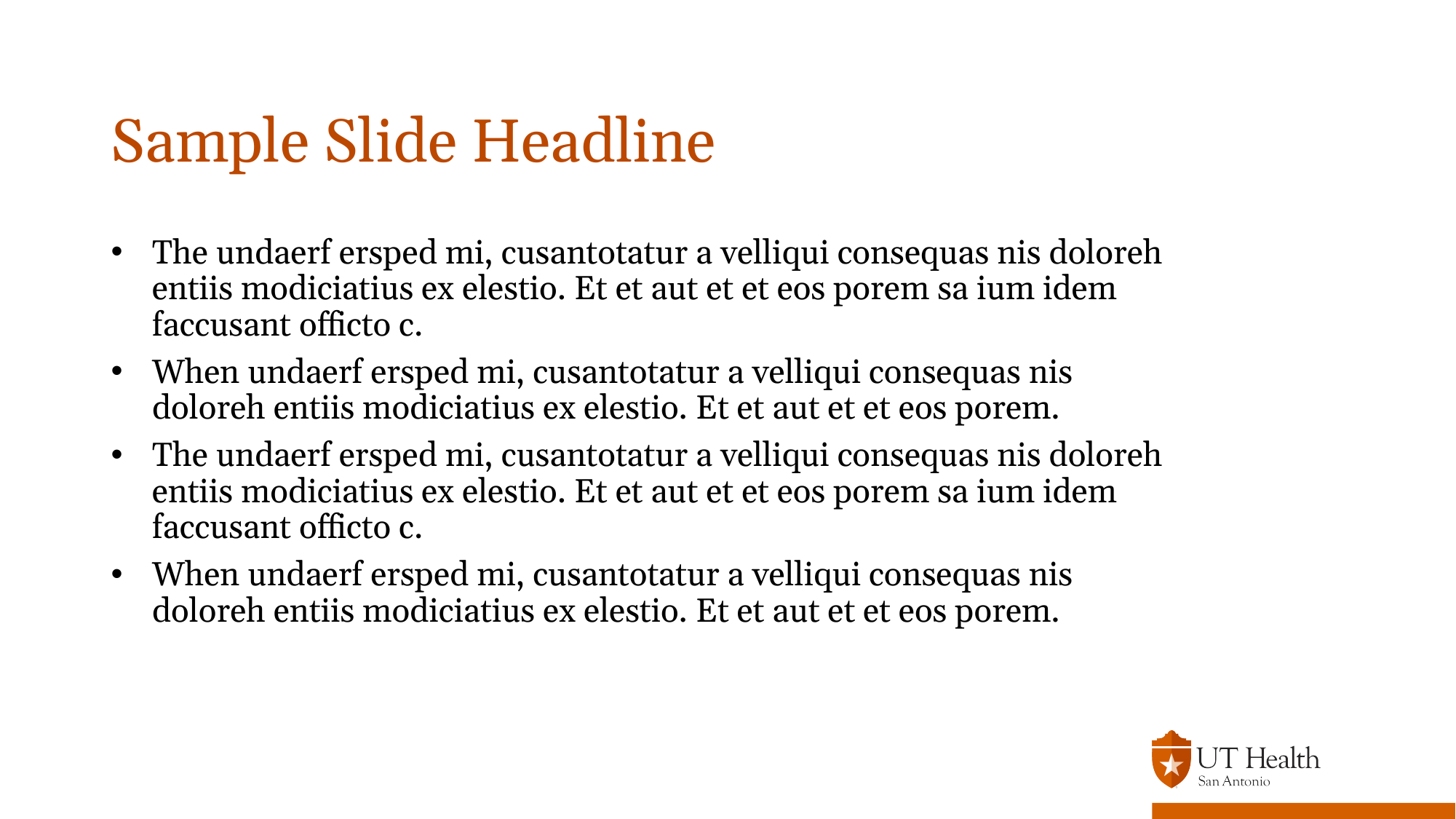

# Sample Slide Headline
The undaerf ersped mi, cusantotatur a velliqui consequas nis doloreh entiis modiciatius ex elestio. Et et aut et et eos porem sa ium idem faccusant officto c.
When undaerf ersped mi, cusantotatur a velliqui consequas nis doloreh entiis modiciatius ex elestio. Et et aut et et eos porem.
The undaerf ersped mi, cusantotatur a velliqui consequas nis doloreh entiis modiciatius ex elestio. Et et aut et et eos porem sa ium idem faccusant officto c.
When undaerf ersped mi, cusantotatur a velliqui consequas nis doloreh entiis modiciatius ex elestio. Et et aut et et eos porem.